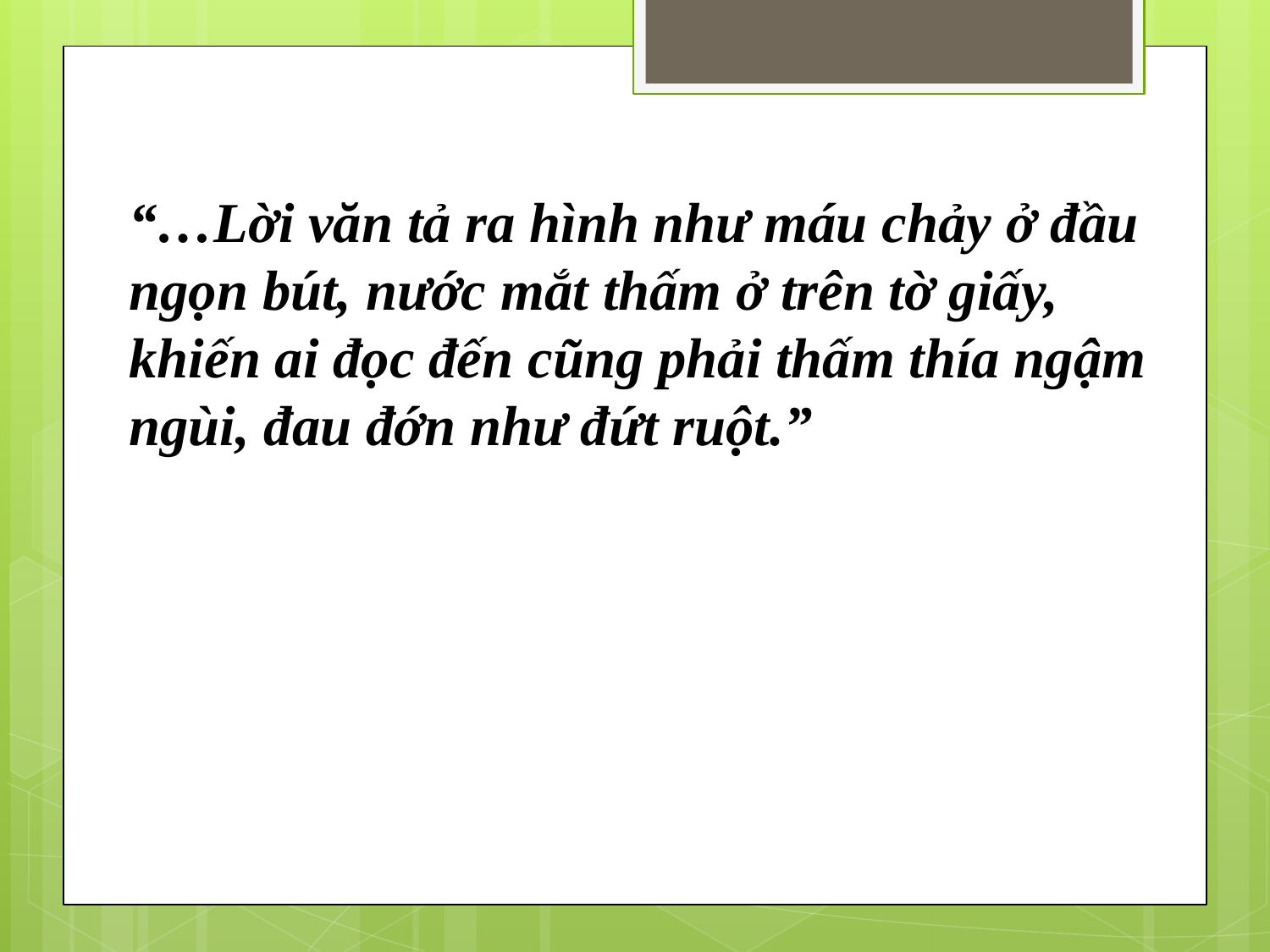

“…Lời văn tả ra hình như máu chảy ở đầu ngọn bút, nước mắt thấm ở trên tờ giấy, khiến ai đọc đến cũng phải thấm thía ngậm ngùi, đau đớn như đứt ruột.”